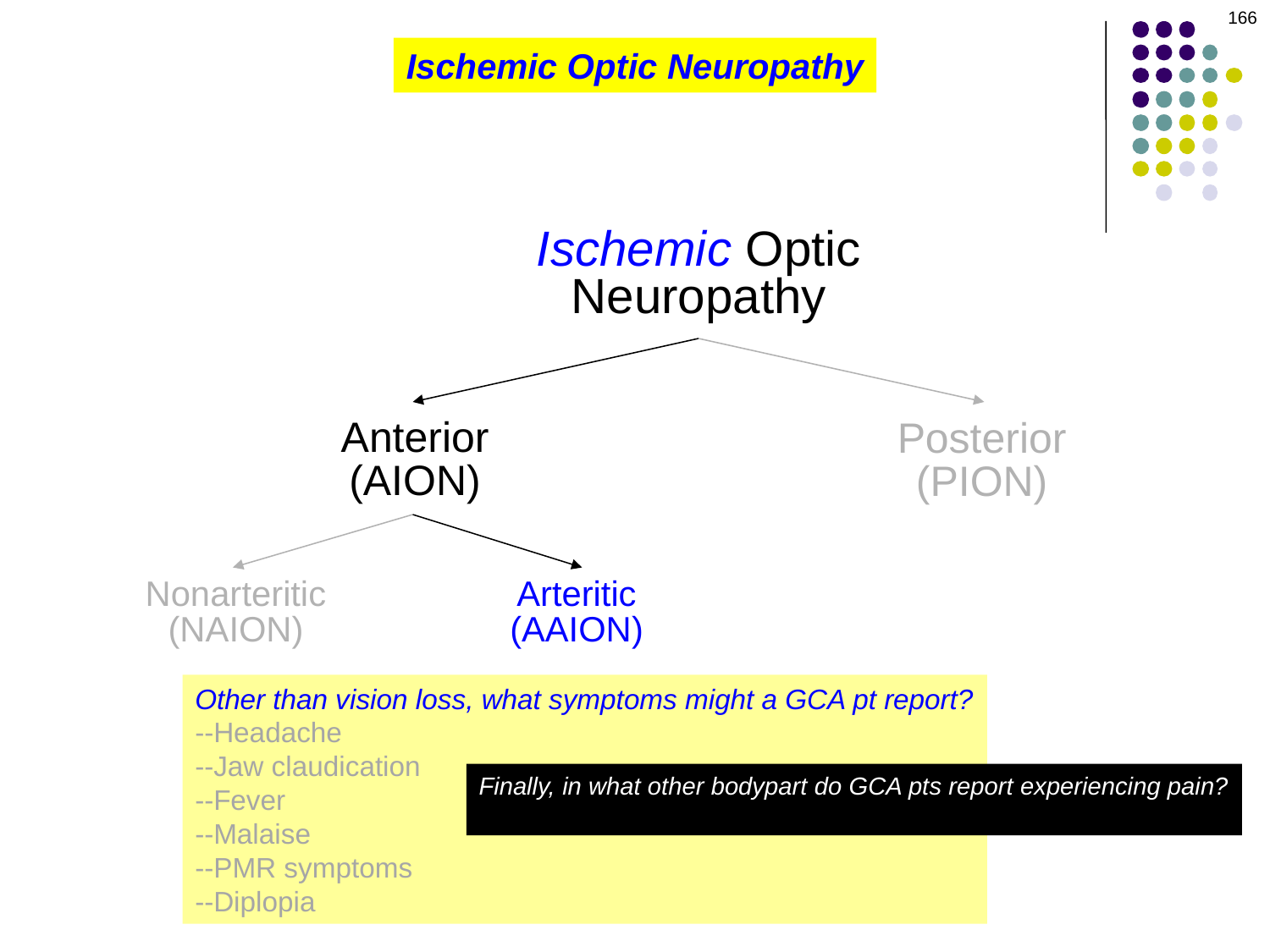

166
Ischemic Optic Neuropathy
Ischemic Optic
Neuropathy

Anterior
(AION)
Posterior
(PION)

Nonarteritic
(NAION)
Arteritic
(AAION)
Other than vision loss, what symptoms might a GCA pt report?
--Headache
--Jaw claudication
--Fever
--Malaise
--PMR symptoms
--Diplopia
Finally, in what other bodypart do GCA pts report experiencing pain?
Many GCA pts c/o neck pain, which may be part of their PMR